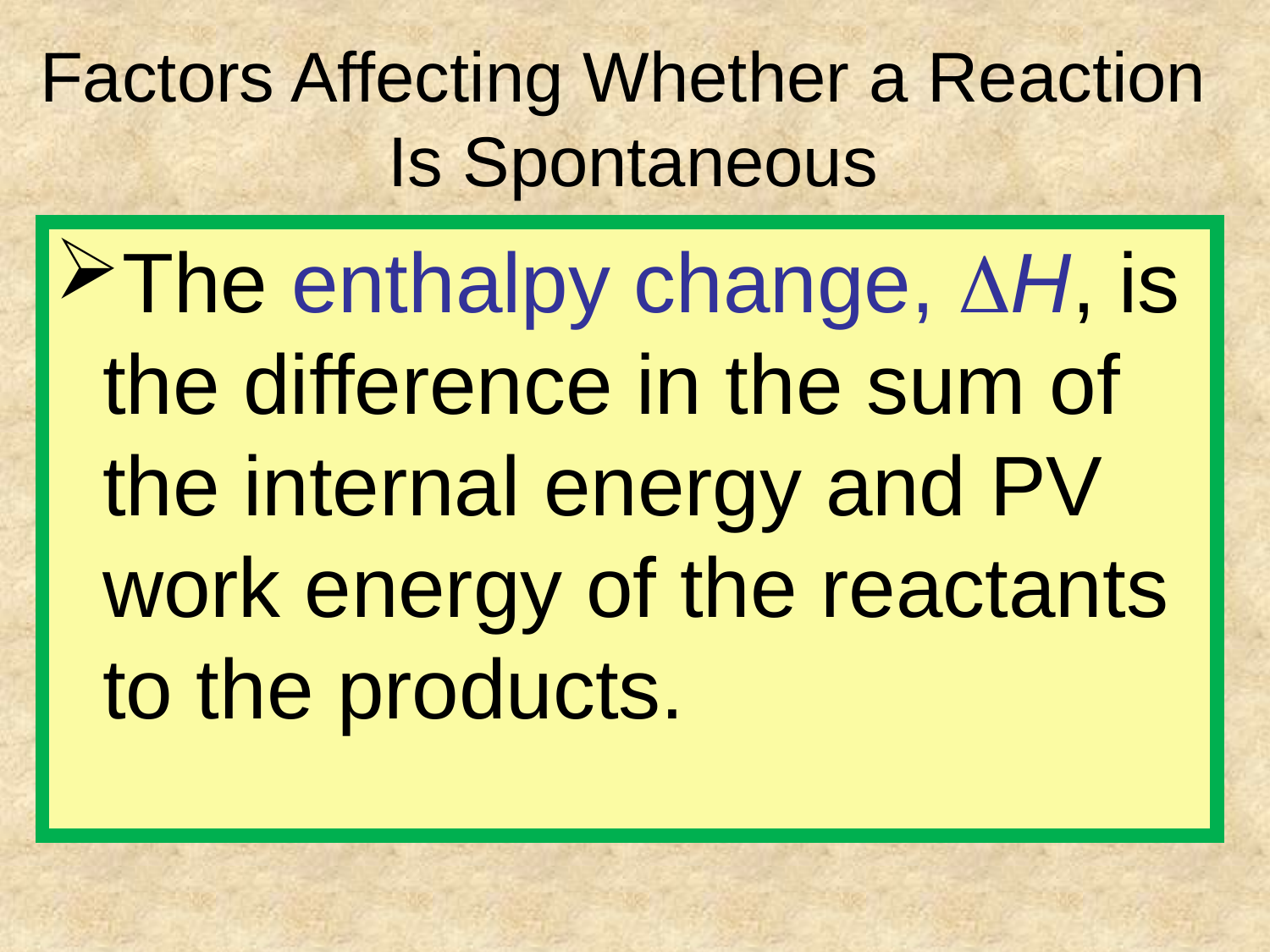

# Factors Affecting Whether a Reaction Is Spontaneous
The enthalpy change, ΔH, is the difference in the sum of the internal energy and PV work energy of the reactants to the products.